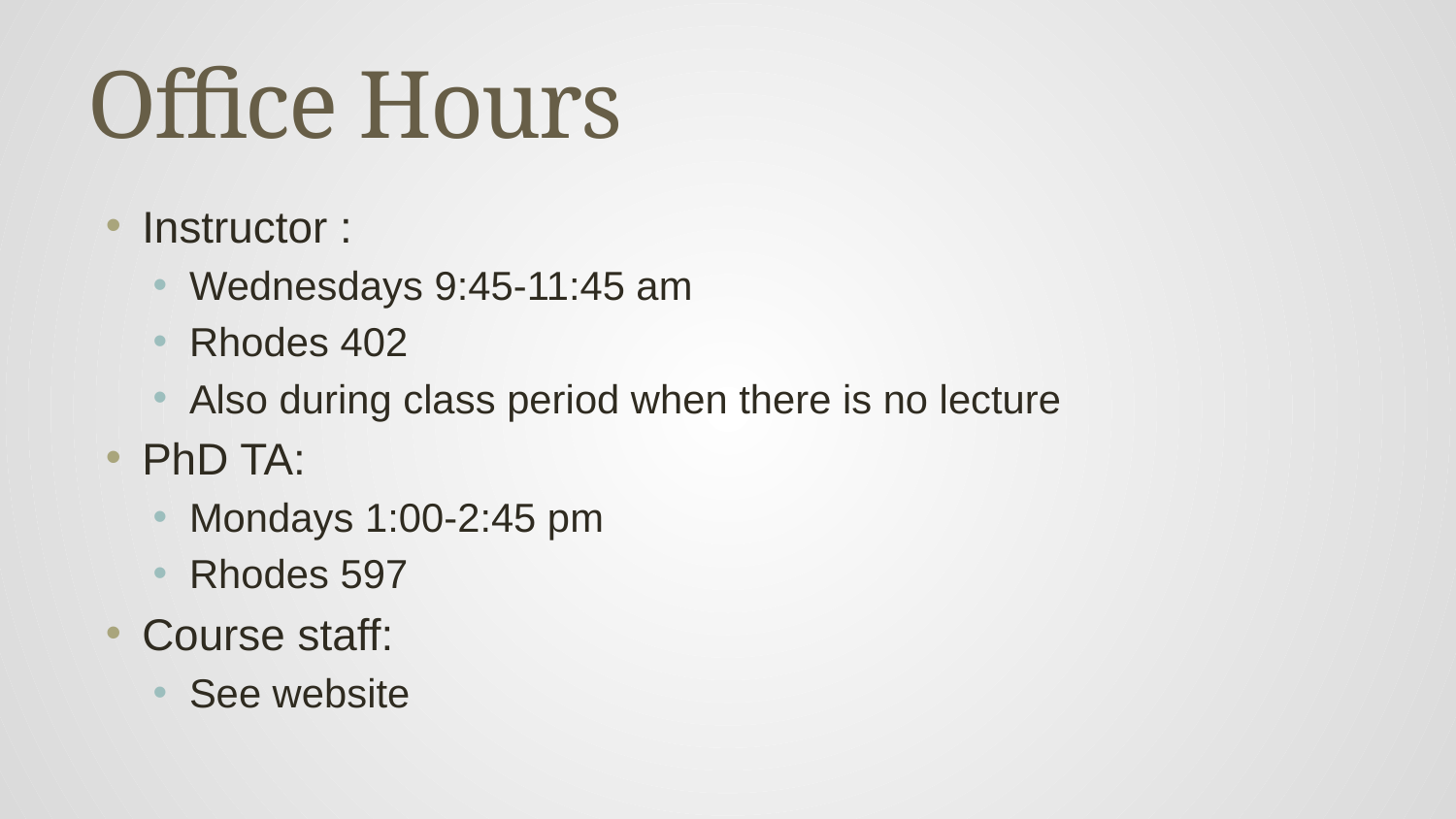

# Office Hours
Instructor :
Wednesdays 9:45-11:45 am
Rhodes 402
Also during class period when there is no lecture
PhD TA:
Mondays 1:00-2:45 pm
Rhodes 597
Course staff:
See website